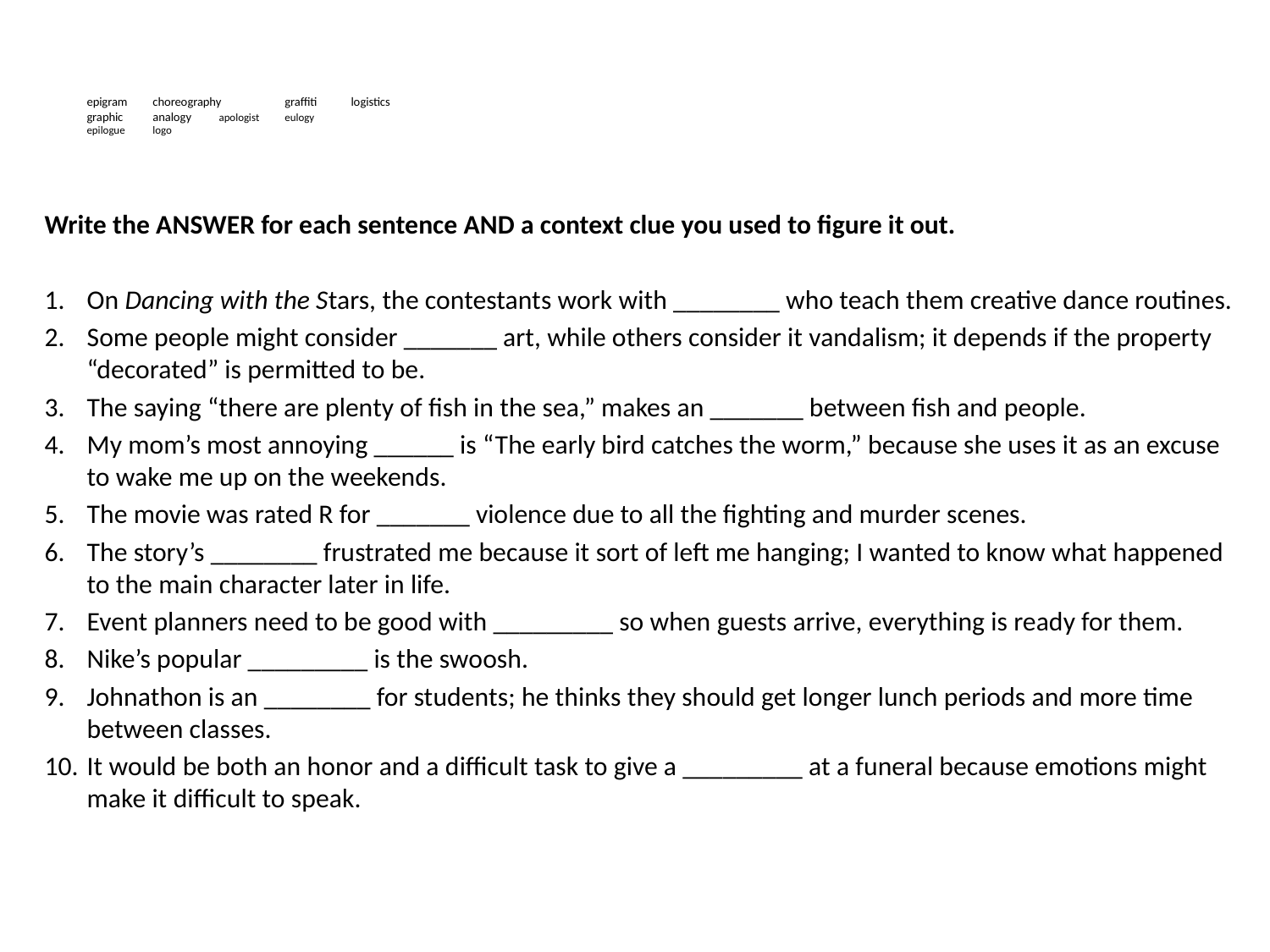

# epigram	choreography 		graffiti 		logistics graphic 	analogy 		apologist	eulogy epilogue	logo
Write the ANSWER for each sentence AND a context clue you used to figure it out.

On Dancing with the Stars, the contestants work with ________ who teach them creative dance routines.
Some people might consider _______ art, while others consider it vandalism; it depends if the property “decorated” is permitted to be.
The saying “there are plenty of fish in the sea,” makes an _______ between fish and people.
My mom’s most annoying ______ is “The early bird catches the worm,” because she uses it as an excuse to wake me up on the weekends.
The movie was rated R for _______ violence due to all the fighting and murder scenes.
The story’s ________ frustrated me because it sort of left me hanging; I wanted to know what happened to the main character later in life.
Event planners need to be good with _________ so when guests arrive, everything is ready for them.
Nike’s popular _________ is the swoosh.
Johnathon is an ________ for students; he thinks they should get longer lunch periods and more time between classes.
It would be both an honor and a difficult task to give a _________ at a funeral because emotions might make it difficult to speak.